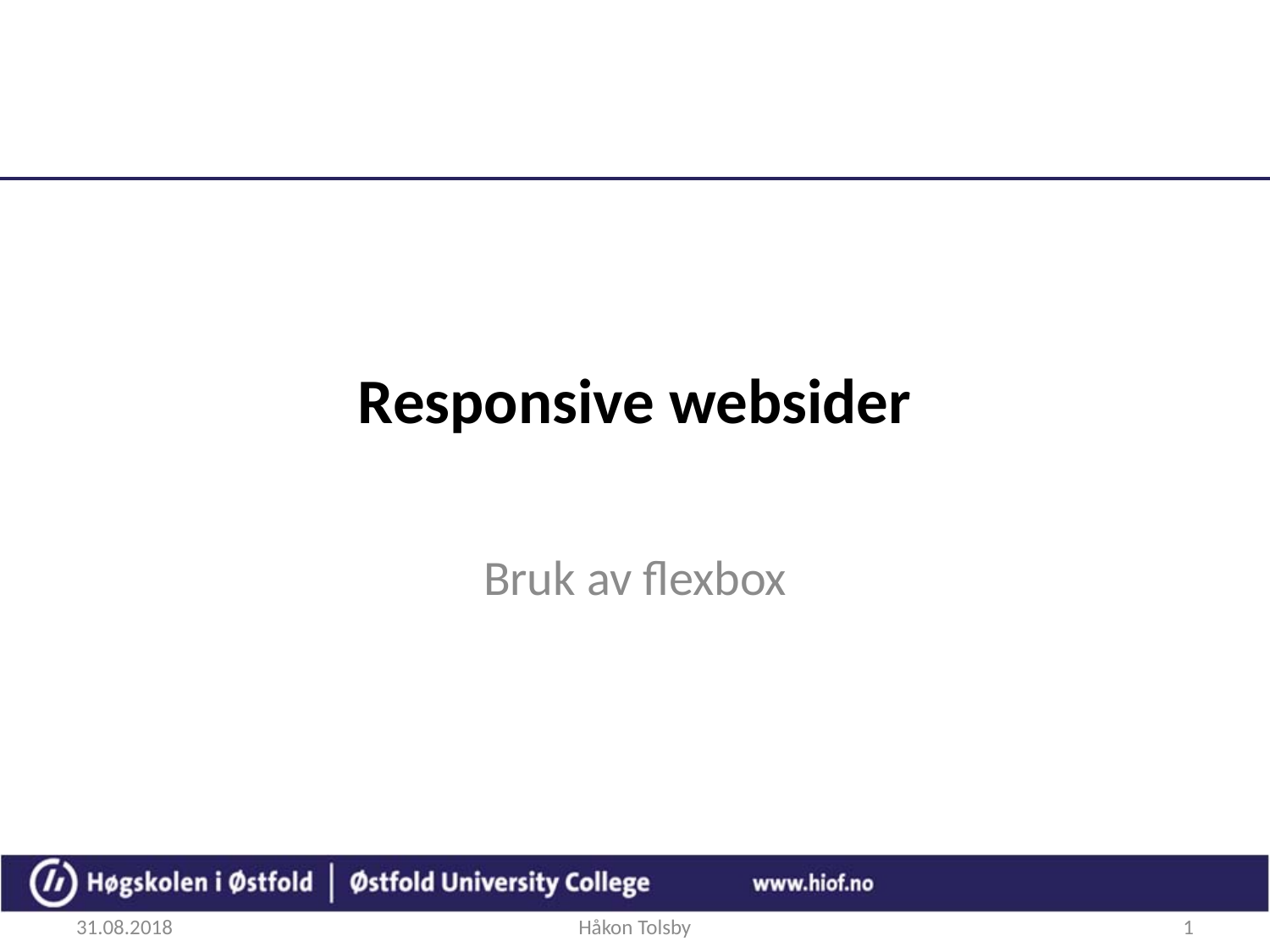

# Responsive websider
Bruk av flexbox
31.08.2018
Håkon Tolsby
1